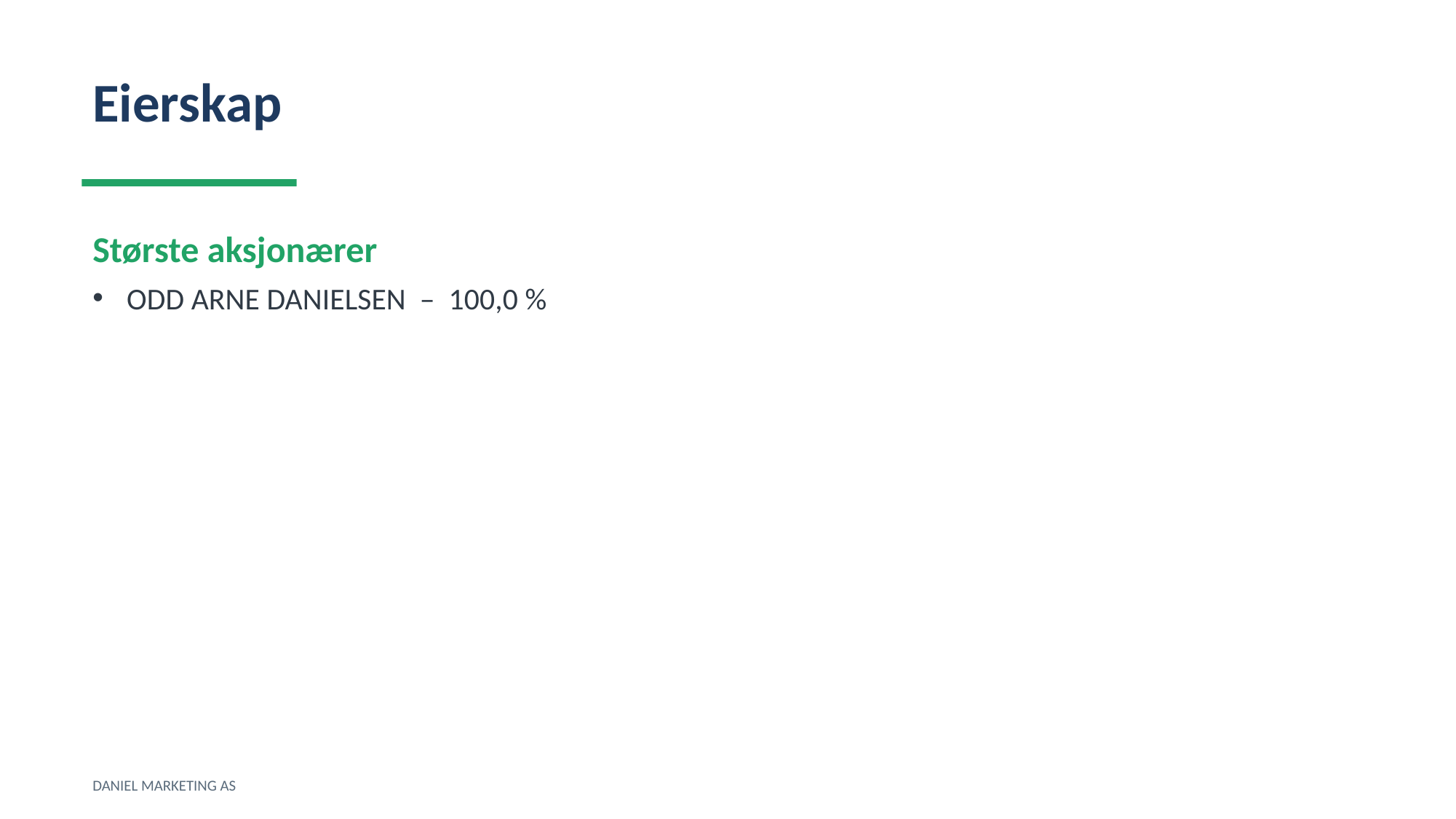

Eierskap

Største aksjonærer
ODD ARNE DANIELSEN  –  100,0 %
DANIEL MARKETING AS